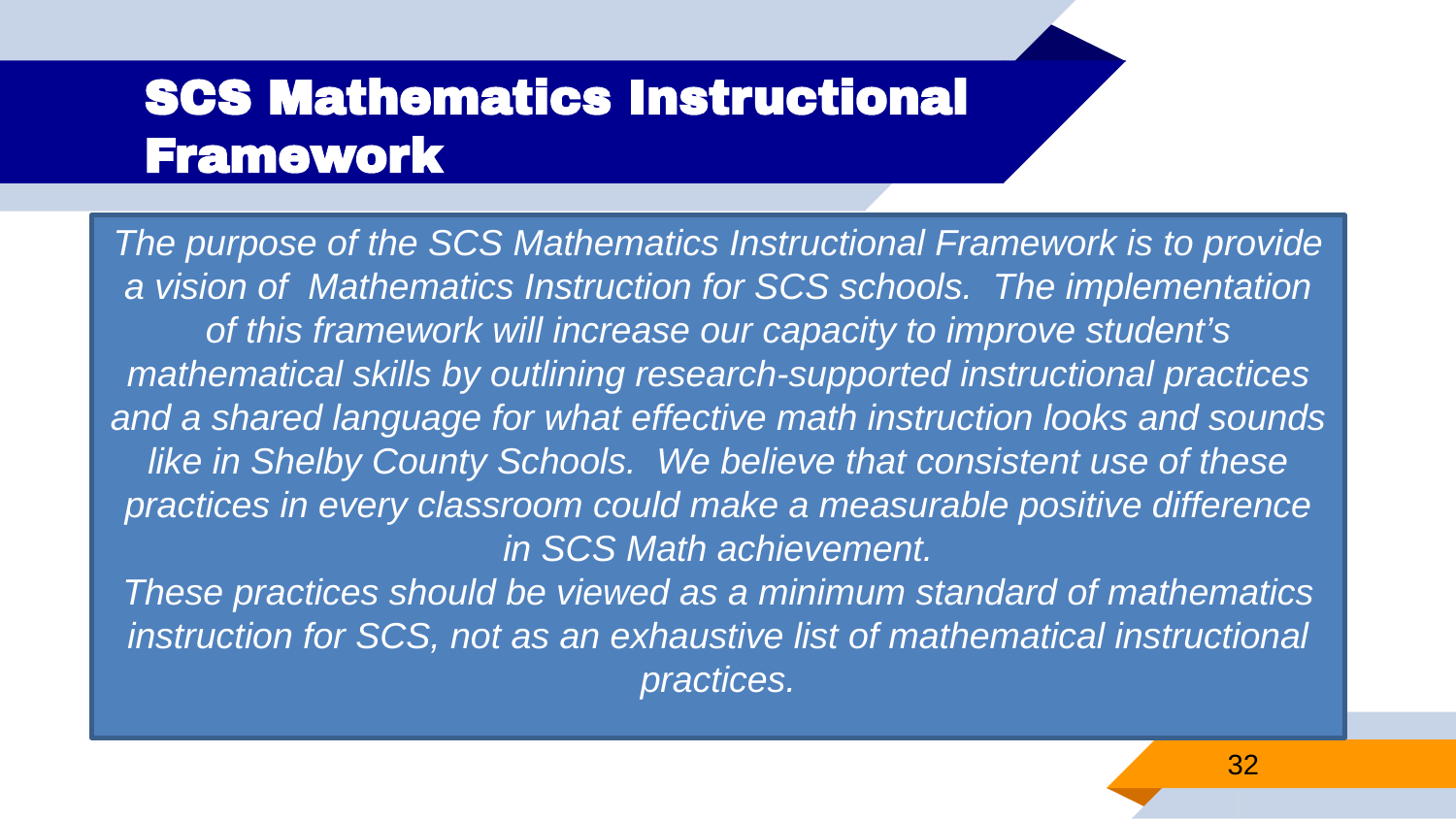

# SCS Mathematics Instructional Framework
The purpose of the SCS Mathematics Instructional Framework is to provide a vision of  Mathematics Instruction for SCS schools.  The implementation of this framework will increase our capacity to improve student’s mathematical skills by outlining research-supported instructional practices and a shared language for what effective math instruction looks and sounds like in Shelby County Schools.  We believe that consistent use of these practices in every classroom could make a measurable positive difference in SCS Math achievement.
These practices should be viewed as a minimum standard of mathematics instruction for SCS, not as an exhaustive list of mathematical instructional practices.

32